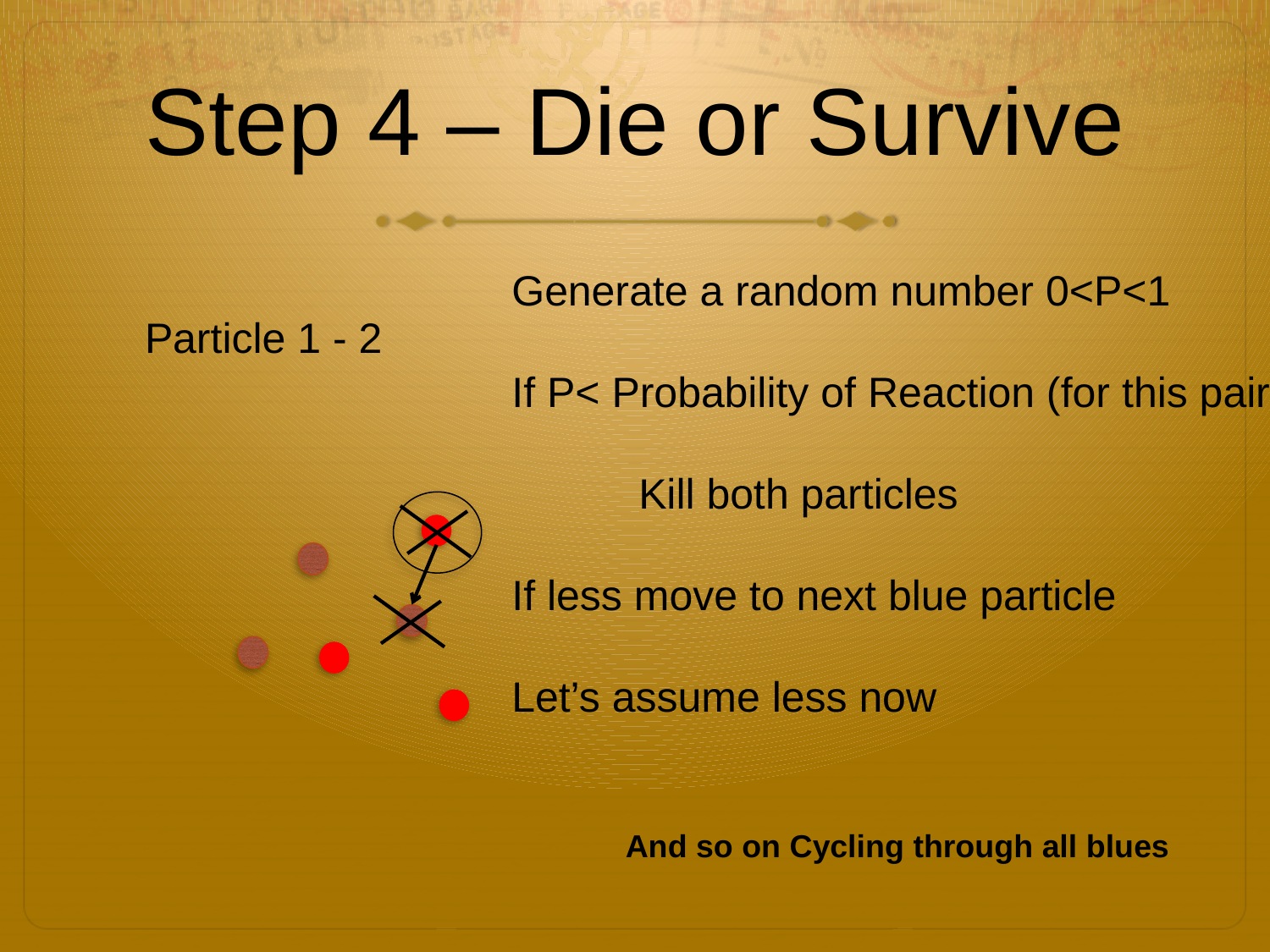

# Step 4 – Die or Survive
Generate a random number 0<P<1

If P< Probability of Reaction (for this pair)

	Kill both particles

If less move to next blue particle

Let’s assume less now

Particle 1 - 2

And so on Cycling through all blues